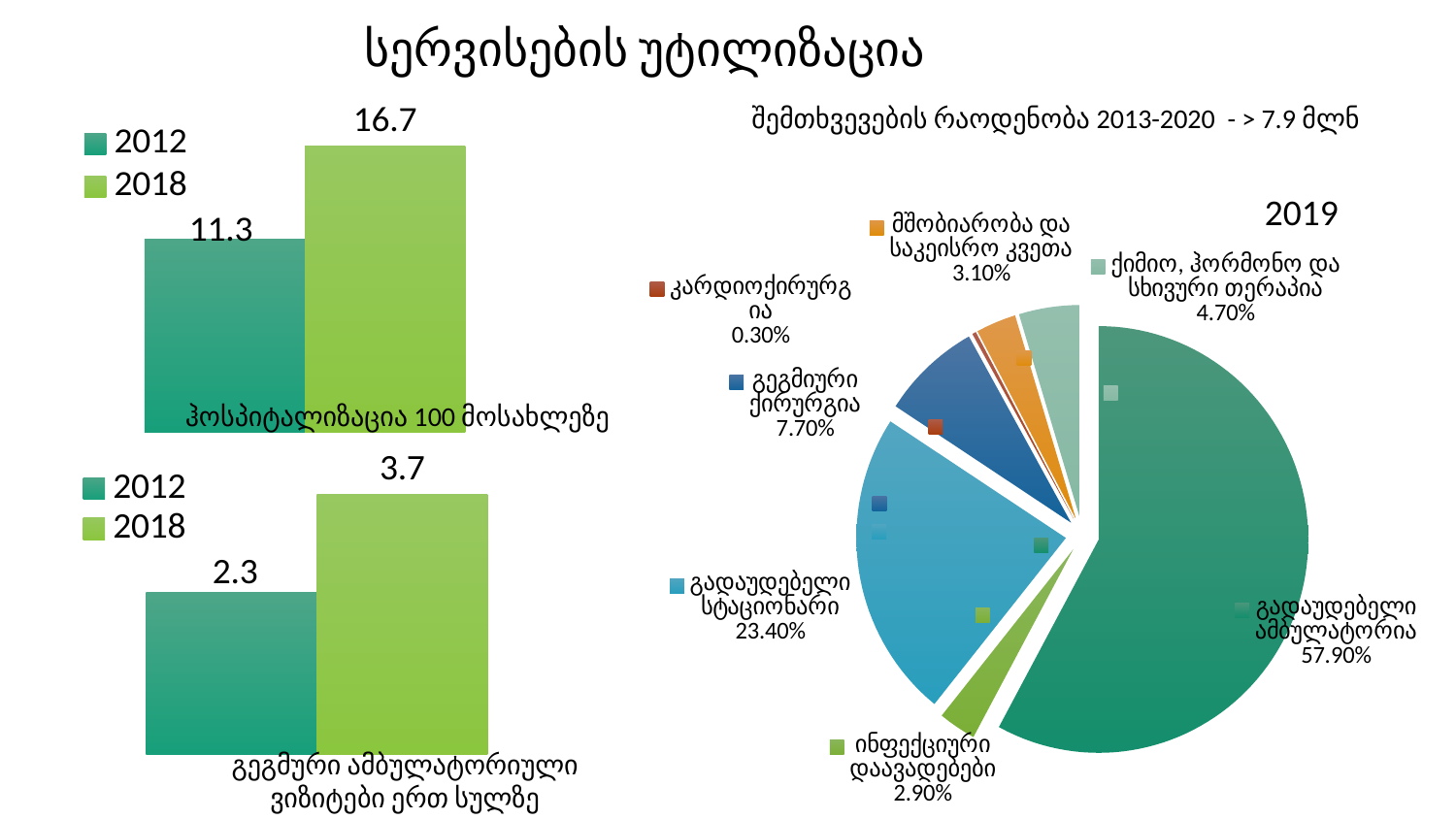

# სერვისების უტილიზაცია
შემთხვევების რაოდენობა 2013-2020  - > 7.9 მლნ

### Chart

| Category | 2012 | 2018 |
|---|---|---|
| Category 1 | 11.3 | 16.7 |
2019

### Chart

| Category |  |
|---|---|
| გადაუდებელი ამბულატორია | 0.579 |
| ინფექციური დაავადებები | 0.029 |
| გადაუდებელი სტაციონარი | 0.234 |
| გეგმიური ქირურგია | 0.077 |
| კარდიოქირურგია | 0.003 |
| მშობიარობა და საკეისრო კვეთა | 0.031 |
| ქიმიო, ჰორმონო და სხივური თერაპია | 0.047 |
ჰოსპიტალიზაცია 100 მოსახლეზე

### Chart

| Category | 2012 | 2018 |
|---|---|---|
| Category 1 | 2.3 | 3.7 |
გეგმური ამბულატორიული ვიზიტები ერთ სულზე